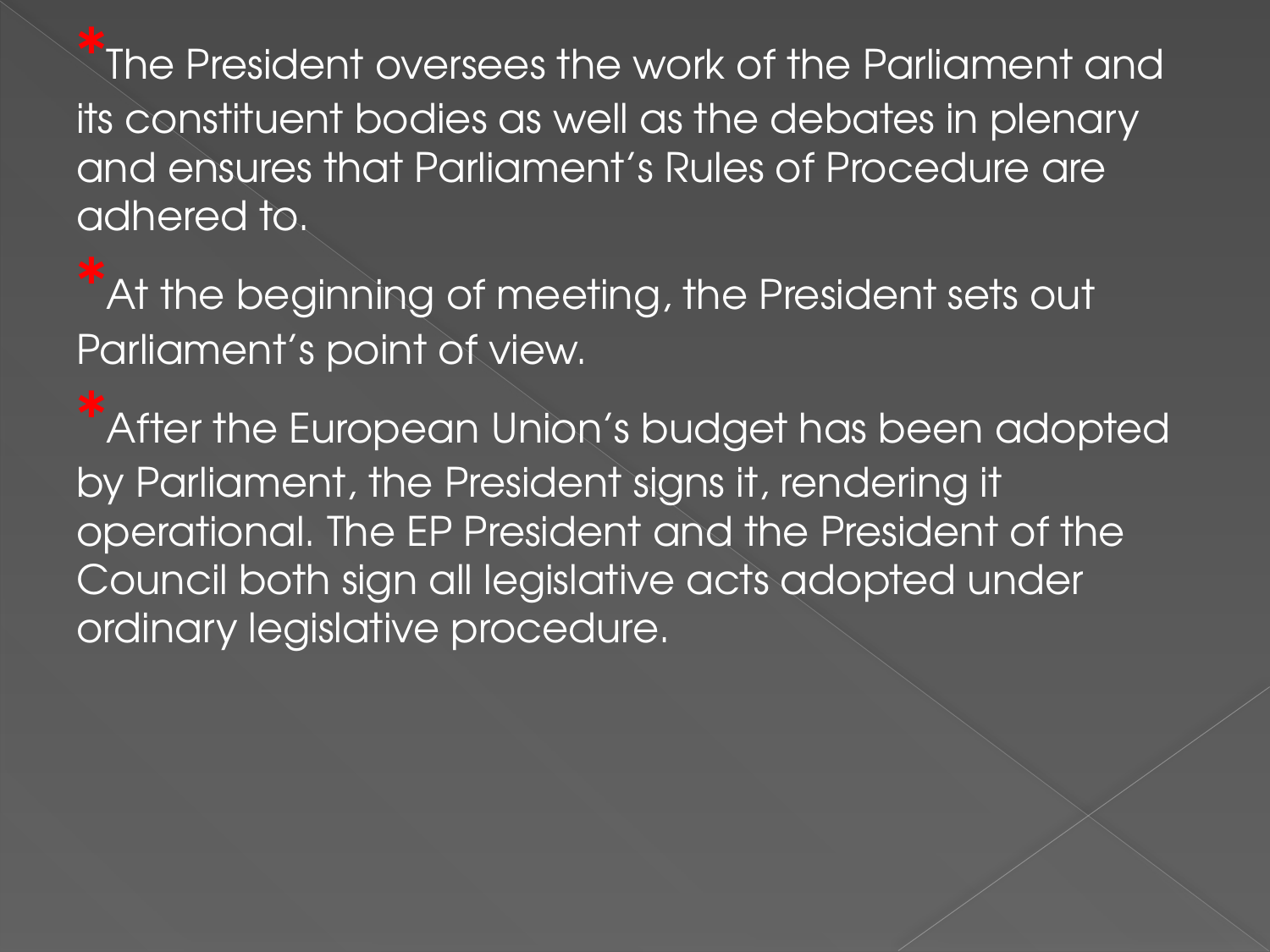

*The President oversees the work of the Parliament and its constituent bodies as well as the debates in plenary and ensures that Parliament’s Rules of Procedure are adhered to. 
*At the beginning of meeting, the President sets out Parliament’s point of view. 
*After the European Union’s budget has been adopted by Parliament, the President signs it, rendering it operational. The EP President and the President of the Council both sign all legislative acts adopted under ordinary legislative procedure.